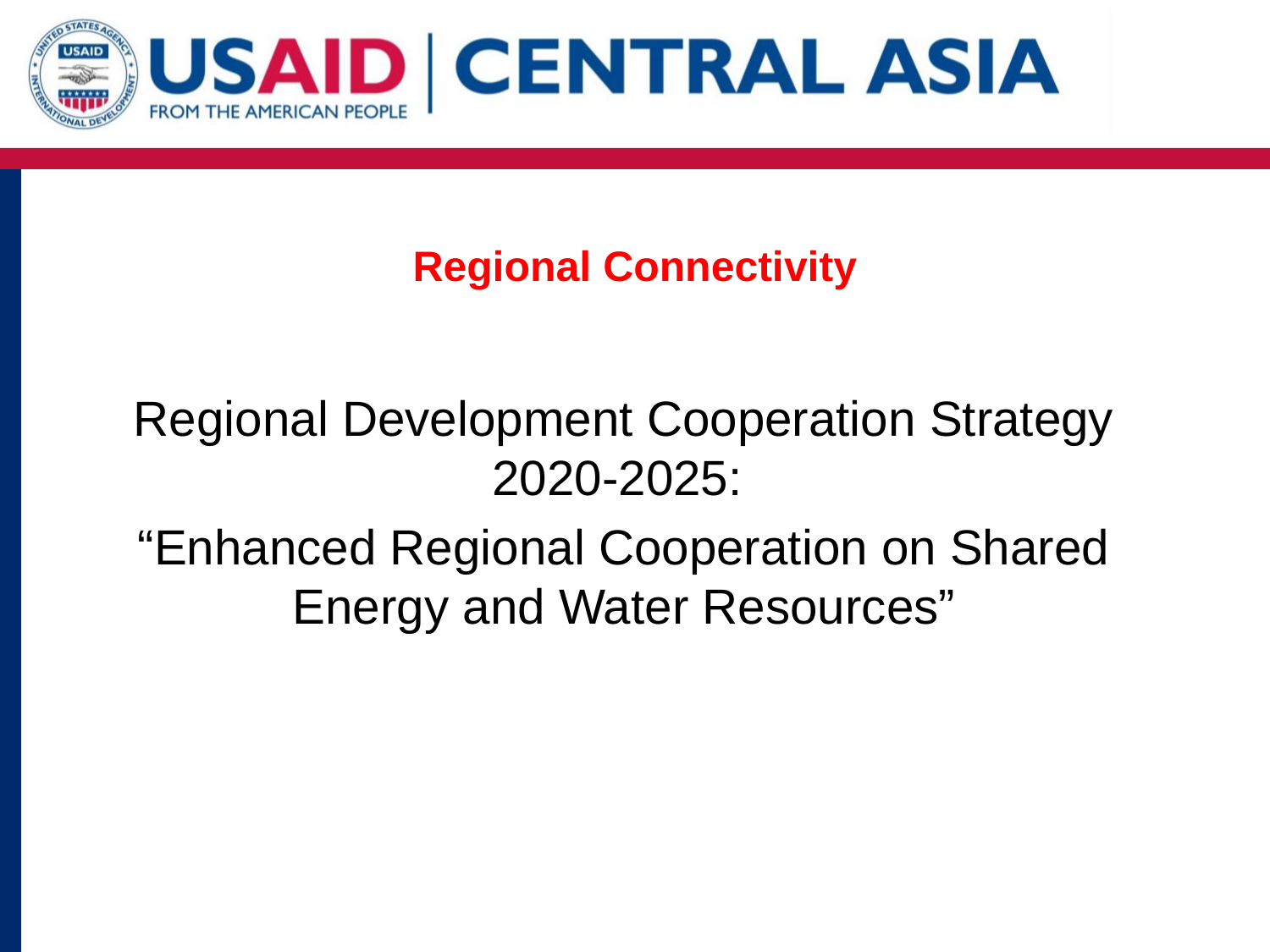

# Regional Connectivity
Regional Development Cooperation Strategy 2020-2025:
“Enhanced Regional Cooperation on Shared Energy and Water Resources”